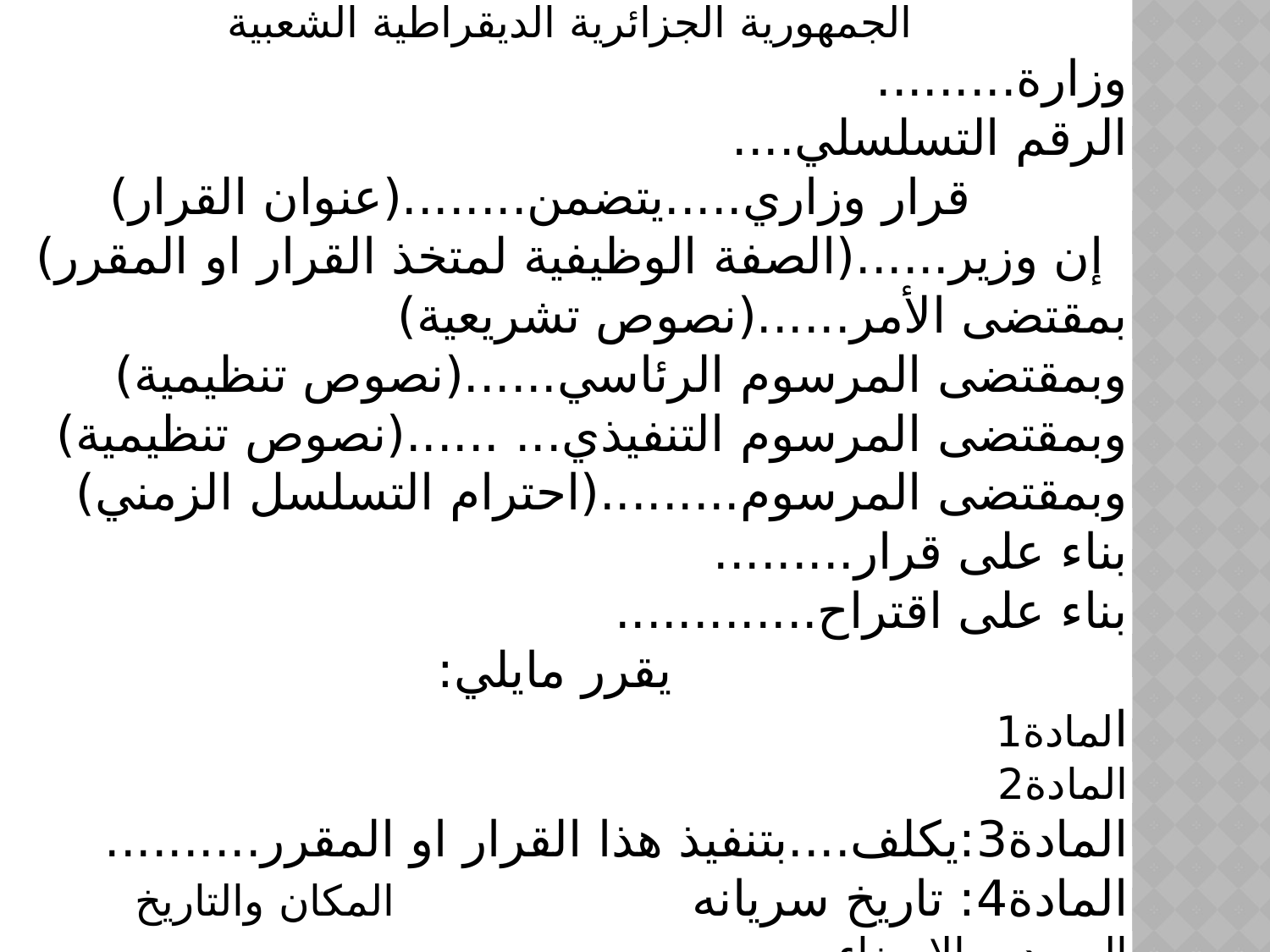

الجمهورية الجزائرية الديقراطية الشعبية
وزارة.........
الرقم التسلسلي....
          قرار وزاري.....يتضمن........(عنوان القرار)
إن وزير......(الصفة الوظيفية لمتخذ القرار او المقرر)
بمقتضى الأمر......(نصوص تشريعية)
وبمقتضى المرسوم الرئاسي......(نصوص تنظيمية)
وبمقتضى المرسوم التنفيذي... ......(نصوص تنظيمية)
وبمقتضى المرسوم.........(احترام التسلسل الزمني)
بناء على قرار.........
بناء على اقتراح.............
  يقرر مايلي:
المادة1
المادة2
المادة3:يكلف....بتنفيذ هذا القرار او المقرر..........
المادة4: تاريخ سريانه                   المكان والتاريخ المصدر والإمضاء